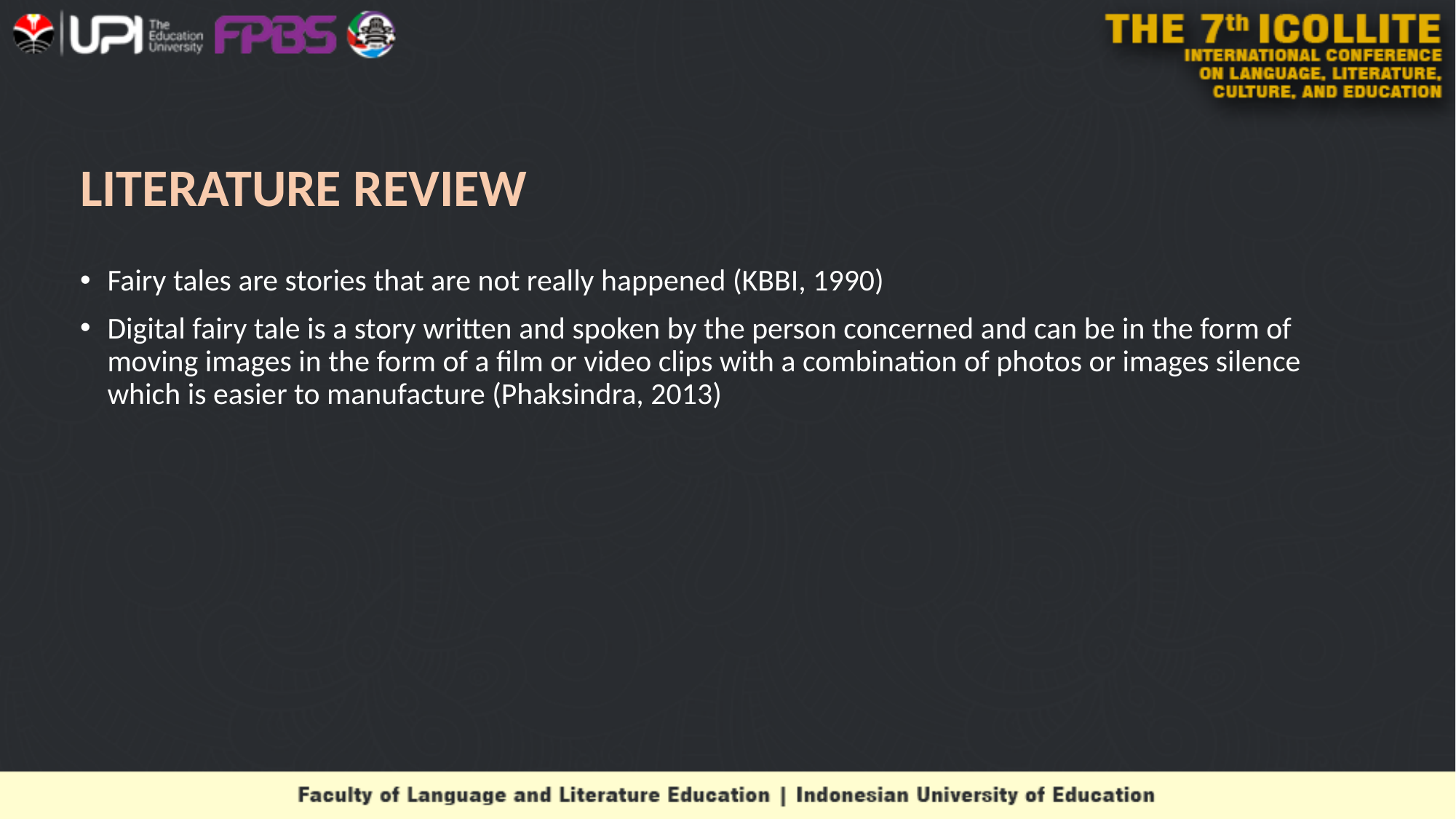

# LITERATURE REVIEW
Fairy tales are stories that are not really happened (KBBI, 1990)
Digital fairy tale is a story written and spoken by the person concerned and can be in the form of moving images in the form of a film or video clips with a combination of photos or images silence which is easier to manufacture (Phaksindra, 2013)